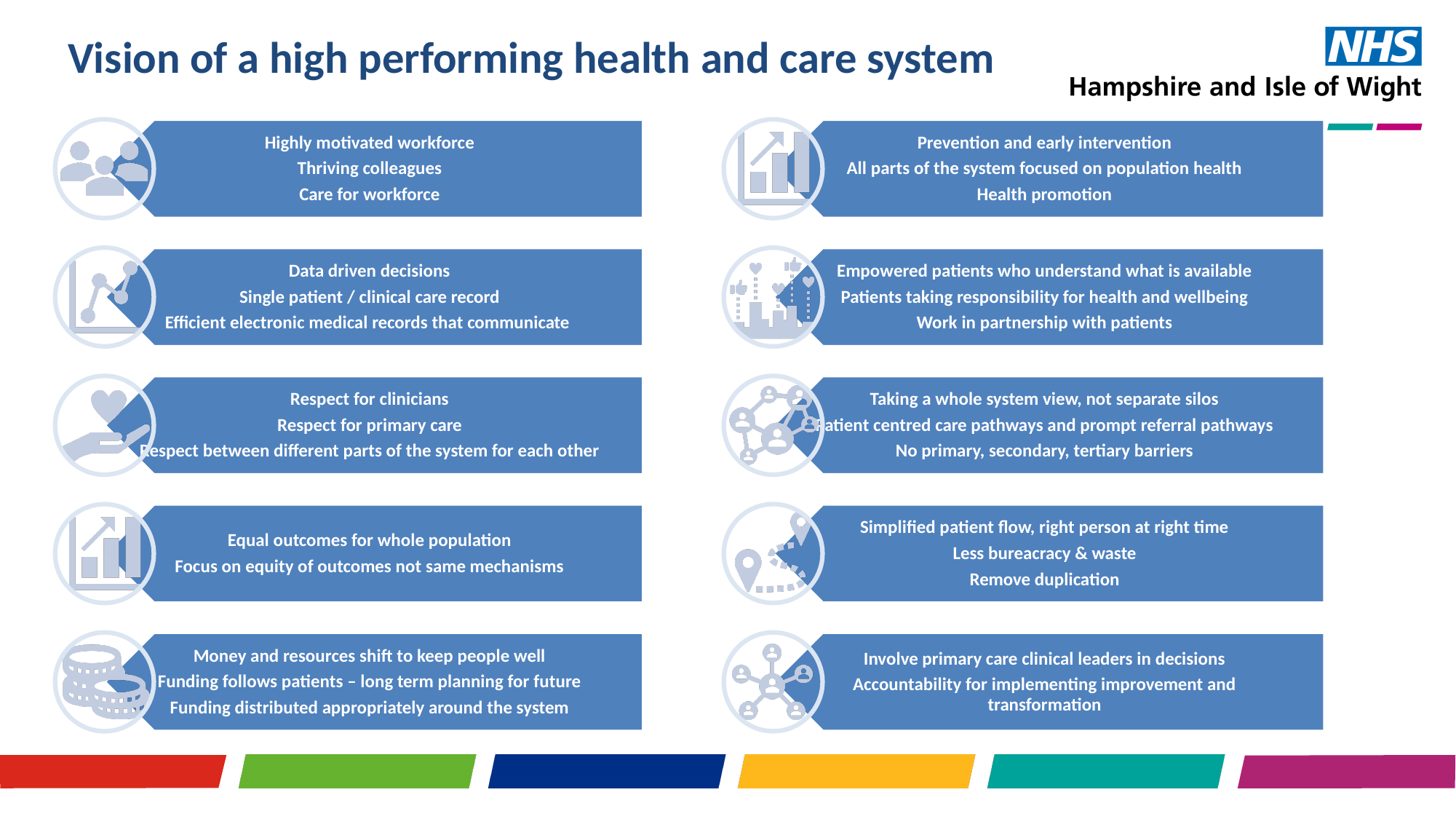

Vision of a high performing health and care system
Highly motivated workforce
Thriving colleagues
Care for workforce
Data driven decisions
Single patient / clinical care record
Efficient electronic medical records that communicate
Respect for clinicians
Respect for primary care
Respect between different parts of the system for each other
Equal outcomes for whole population
Focus on equity of outcomes not same mechanisms
Money and resources shift to keep people well
Funding follows patients – long term planning for future
Funding distributed appropriately around the system
Prevention and early intervention
All parts of the system focused on population health
Health promotion
Empowered patients who understand what is available
Patients taking responsibility for health and wellbeing
Work in partnership with patients
Taking a whole system view, not separate silos
Patient centred care pathways and prompt referral pathways
No primary, secondary, tertiary barriers
Simplified patient flow, right person at right time
Less bureacracy & waste
Remove duplication
Involve primary care clinical leaders in decisions
Accountability for implementing improvement and transformation